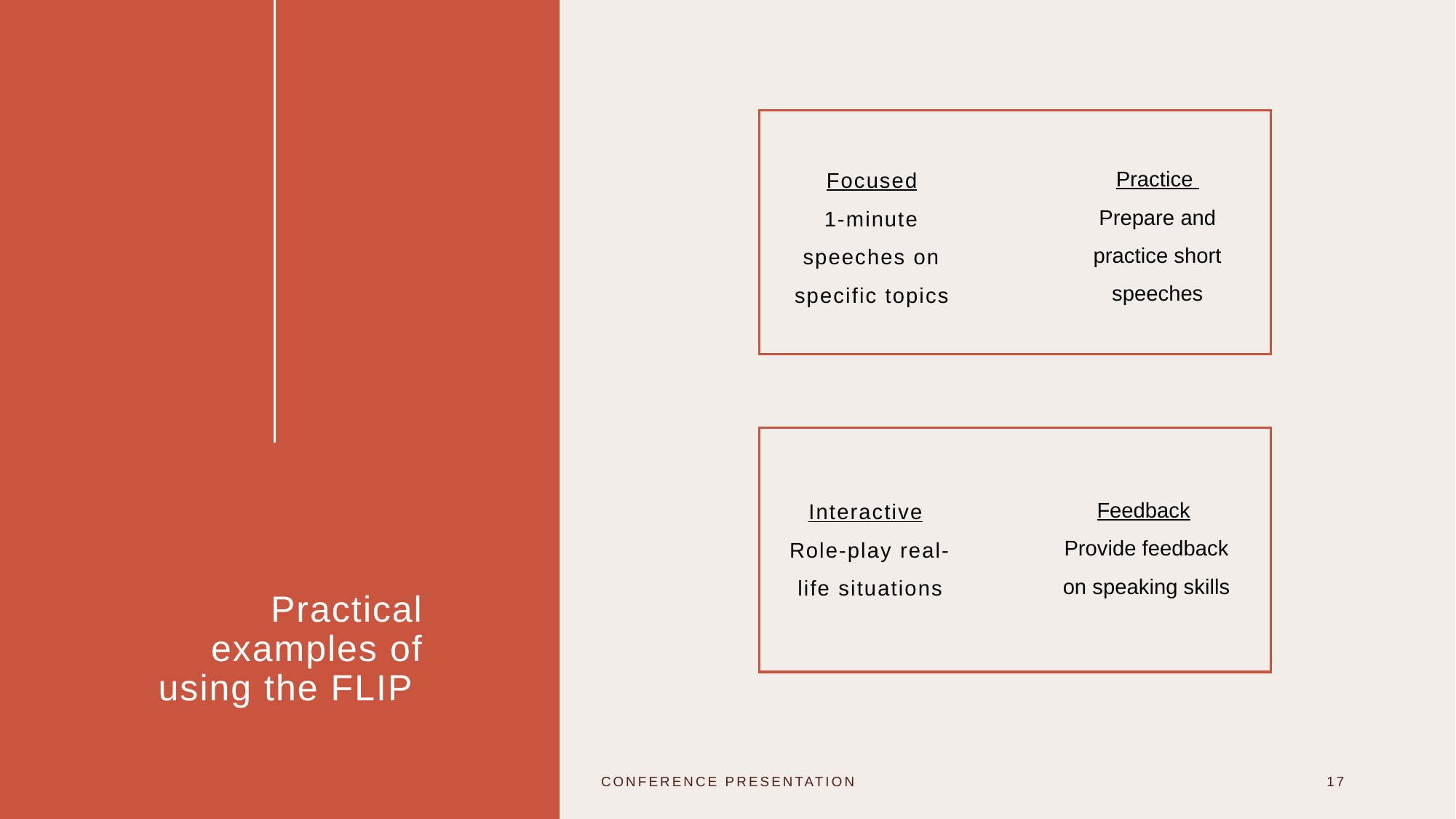

Focused
1-minute speeches on specific topics
Practice
Prepare and practice short speeches
Interactive  Role-play real-life situations​
Feedback
Provide feedback on speaking skills
# Practical examples of using the FLIP
Conference Presentation
17